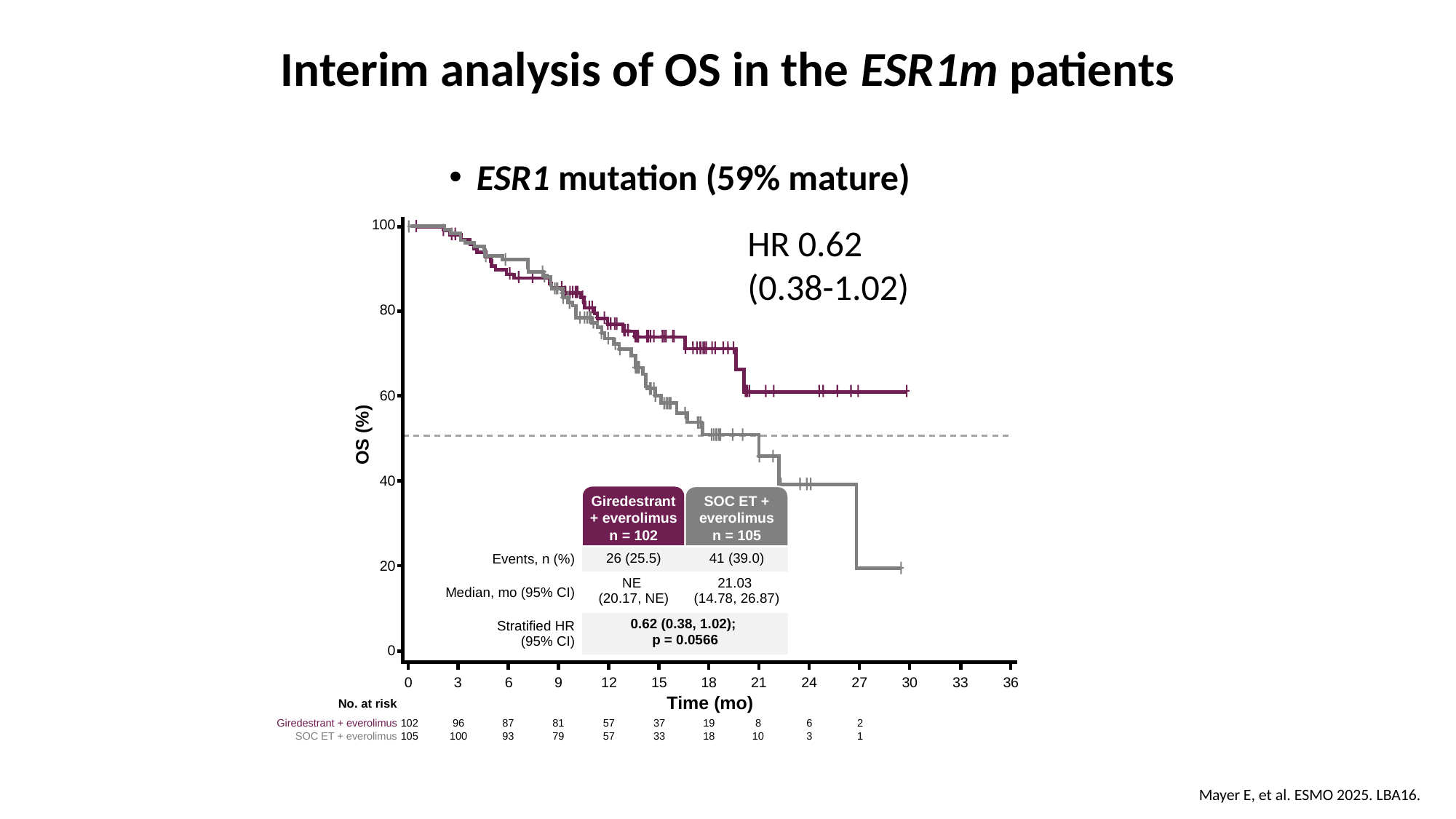

Interim analysis of OS in the ESR1m patients
ESR1 mutation (59% mature)
HR 0.62 (0.38-1.02)
100
80
60
OS (%)
40
20
0
0
12
15
18
21
24
27
30
33
36
3
6
9
Time (mo)
No. at risk
102
105
96
100
87
93
81
79
57
57
37
33
19
18
8
10
6
3
2
1

Giredestrant + everolimus
SOC ET + everolimus
Giredestrant + everolimus
n = 102
SOC ET + everolimus
n = 105
|  | Giredestrant + everolimus (n = 102) | SOC ET + everolimus (n = 105) |
| --- | --- | --- |
| Events, n (%) | 26 (25.5) | 41 (39.0) |
| Median, mo (95% CI) | NE (20.17, NE) | 21.03 (14.78, 26.87) |
| Stratified HR (95% CI) | 0.62 (0.38, 1.02); p = 0.0566 |  |
Mayer E, et al. ESMO 2025. LBA16.